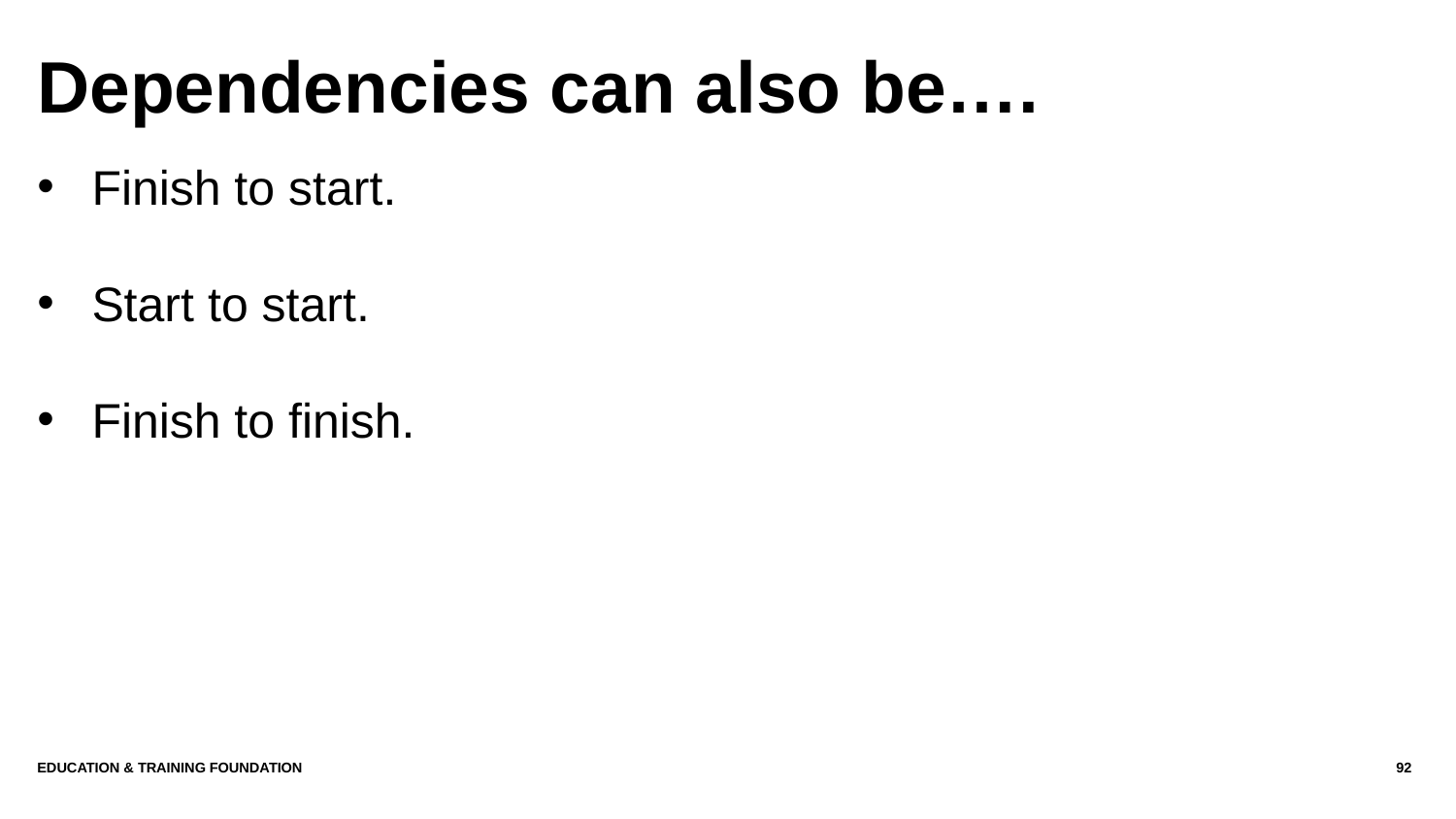

# Dependencies can also be….
Finish to start.

Start to start.

Finish to finish.

Education & Training Foundation
92